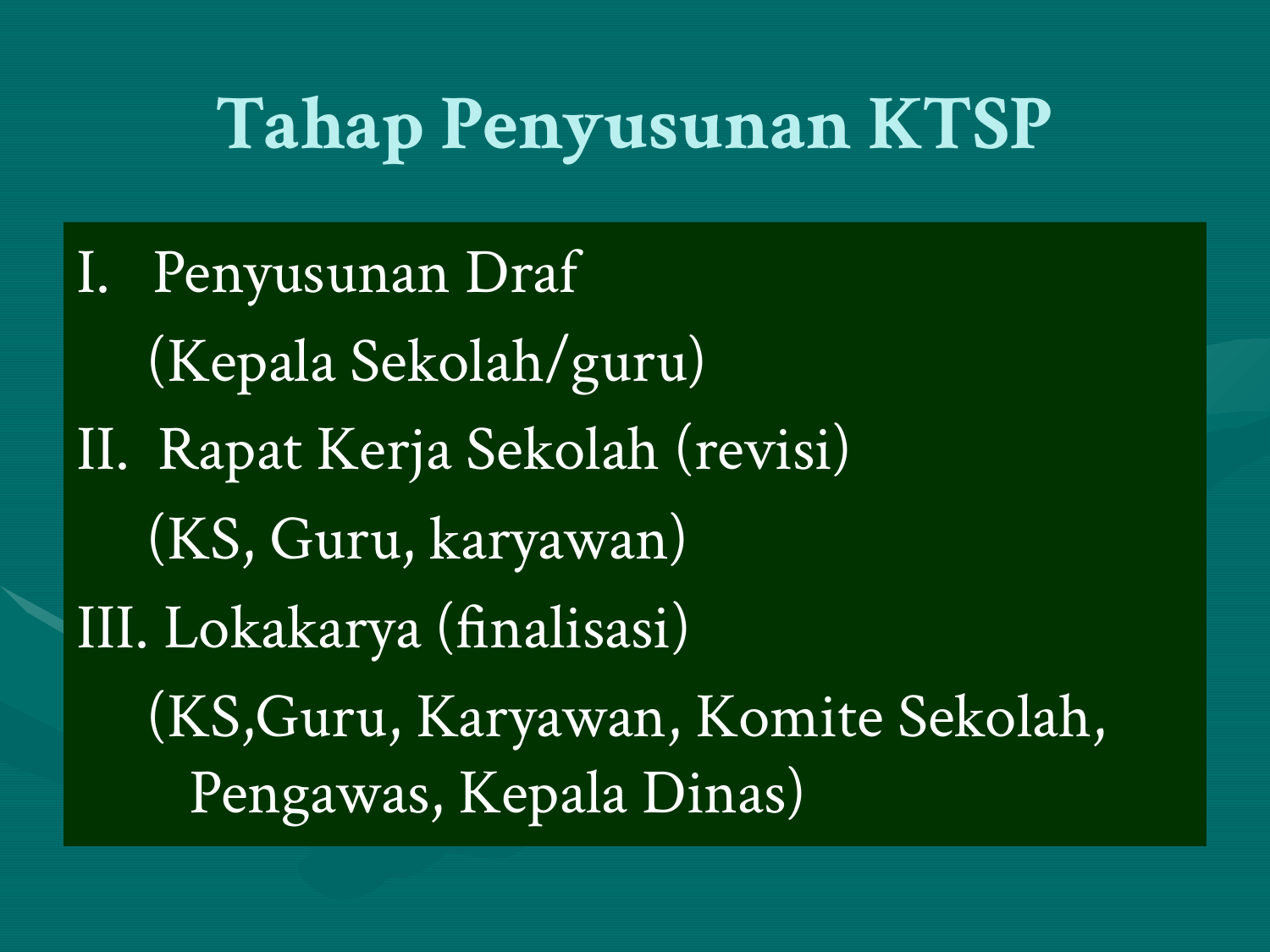

# Tahap Penyusunan KTSP
I.   Penyusunan Draf
     (Kepala Sekolah/guru)
II.  Rapat Kerja Sekolah (revisi)
     (KS, Guru, karyawan)
III. Lokakarya (finalisasi)
     (KS,Guru, Karyawan, Komite Sekolah, Pengawas, Kepala Dinas)